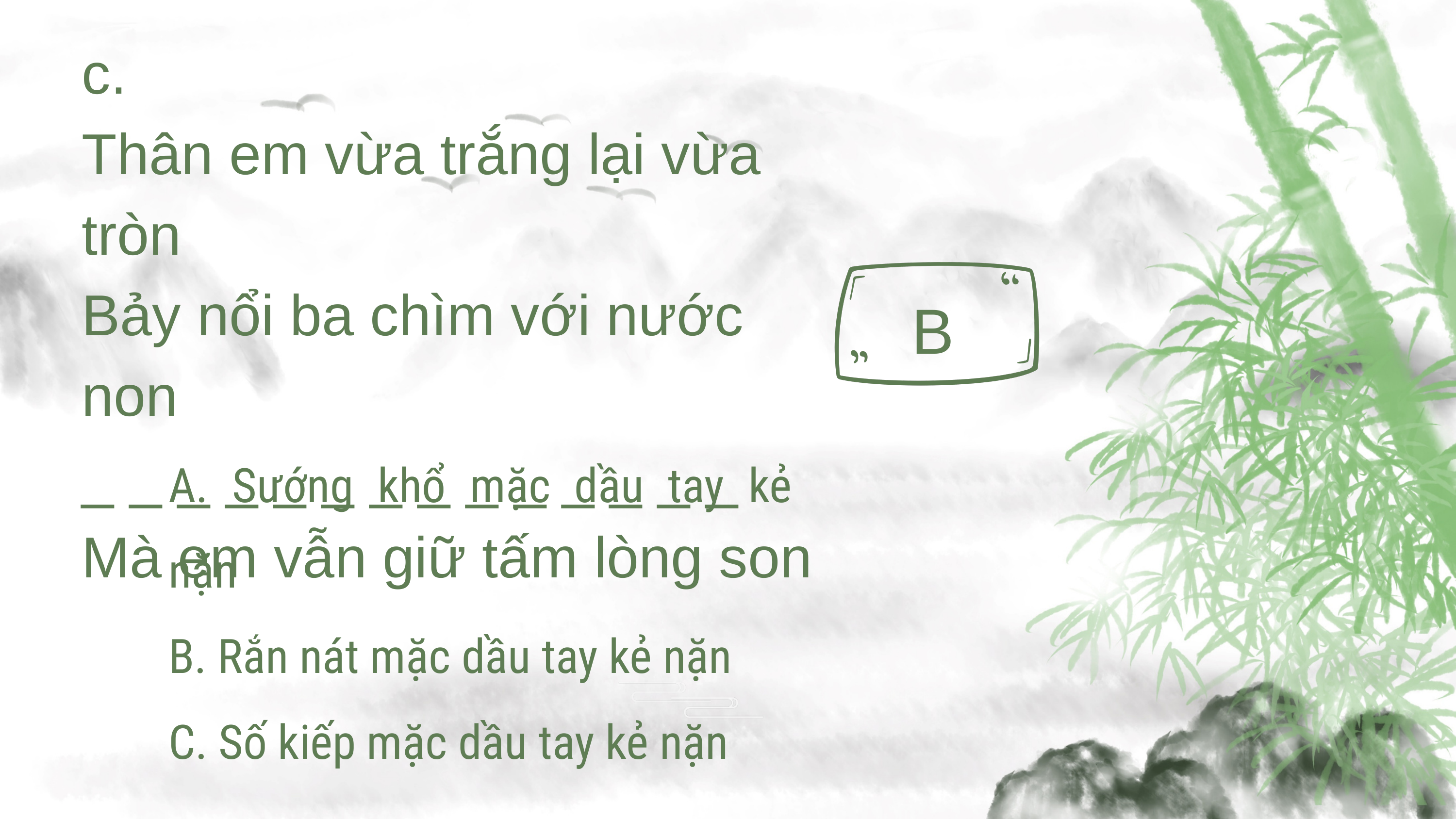

c.
Thân em vừa trắng lại vừa tròn
Bảy nổi ba chìm với nước non
_ _ _ _ _ _ _ _ _ _ _ _ _ _
Mà em vẫn giữ tấm lòng son

B
A. Sướng khổ mặc dầu tay kẻ nặn
B. Rắn nát mặc dầu tay kẻ nặn
C. Số kiếp mặc dầu tay kẻ nặn